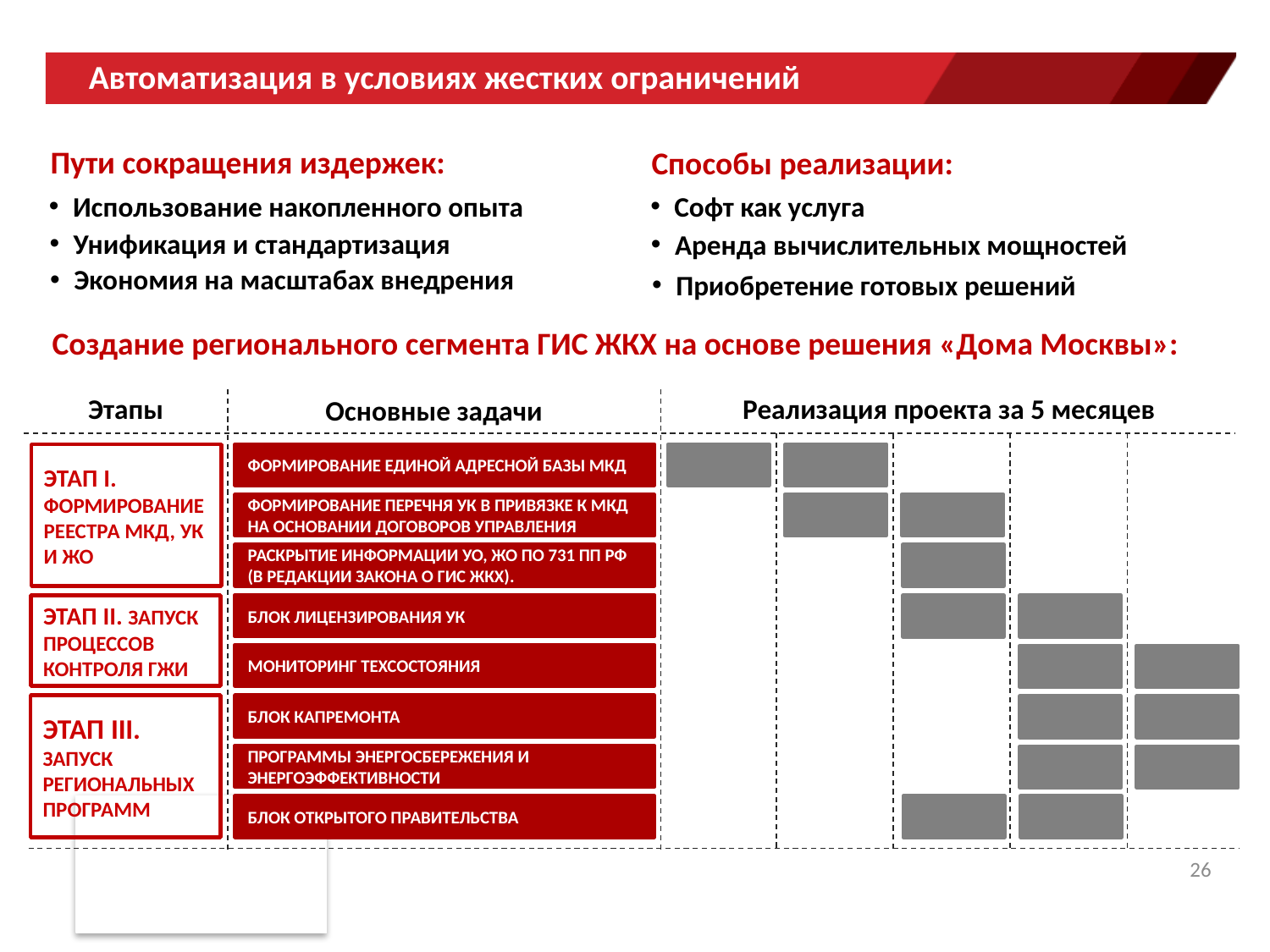

# Автоматизация в условиях жестких ограничений
Пути сокращения издержек:
Способы реализации:
Использование накопленного опыта
Софт как услуга
Унификация и стандартизация
Аренда вычислительных мощностей
Экономия на масштабах внедрения
Приобретение готовых решений
Создание регионального сегмента ГИС ЖКХ на основе решения «Дома Москвы»:
Реализация проекта за 5 месяцев
Этапы
Основные задачи
ЭТАП I. ФОРМИРОВАНИЕ РЕЕСТРА МКД, УК И ЖО
ФОРМИРОВАНИЕ ЕДИНОЙ АДРЕСНОЙ БАЗЫ МКД

ФОРМИРОВАНИЕ ПЕРЕЧНЯ УК В ПРИВЯЗКЕ К МКД НА ОСНОВАНИИ ДОГОВОРОВ УПРАВЛЕНИЯ

РАСКРЫТИЕ ИНФОРМАЦИИ УО, ЖО ПО 731 ПП РФ (В РЕДАКЦИИ ЗАКОНА О ГИС ЖКХ).
БЛОК ЛИЦЕНЗИРОВАНИЯ УК
ЭТАП II. ЗАПУСК ПРОЦЕССОВ КОНТРОЛЯ ГЖИ

МОНИТОРИНГ ТЕХСОСТОЯНИЯ

ЭТАП III. ЗАПУСК РЕГИОНАЛЬНЫХ ПРОГРАММ
БЛОК КАПРЕМОНТА

ПРОГРАММЫ ЭНЕРГОСБЕРЕЖЕНИЯ И ЭНЕРГОЭФФЕКТИВНОСТИ

БЛОК ОТКРЫТОГО ПРАВИТЕЛЬСТВА

26